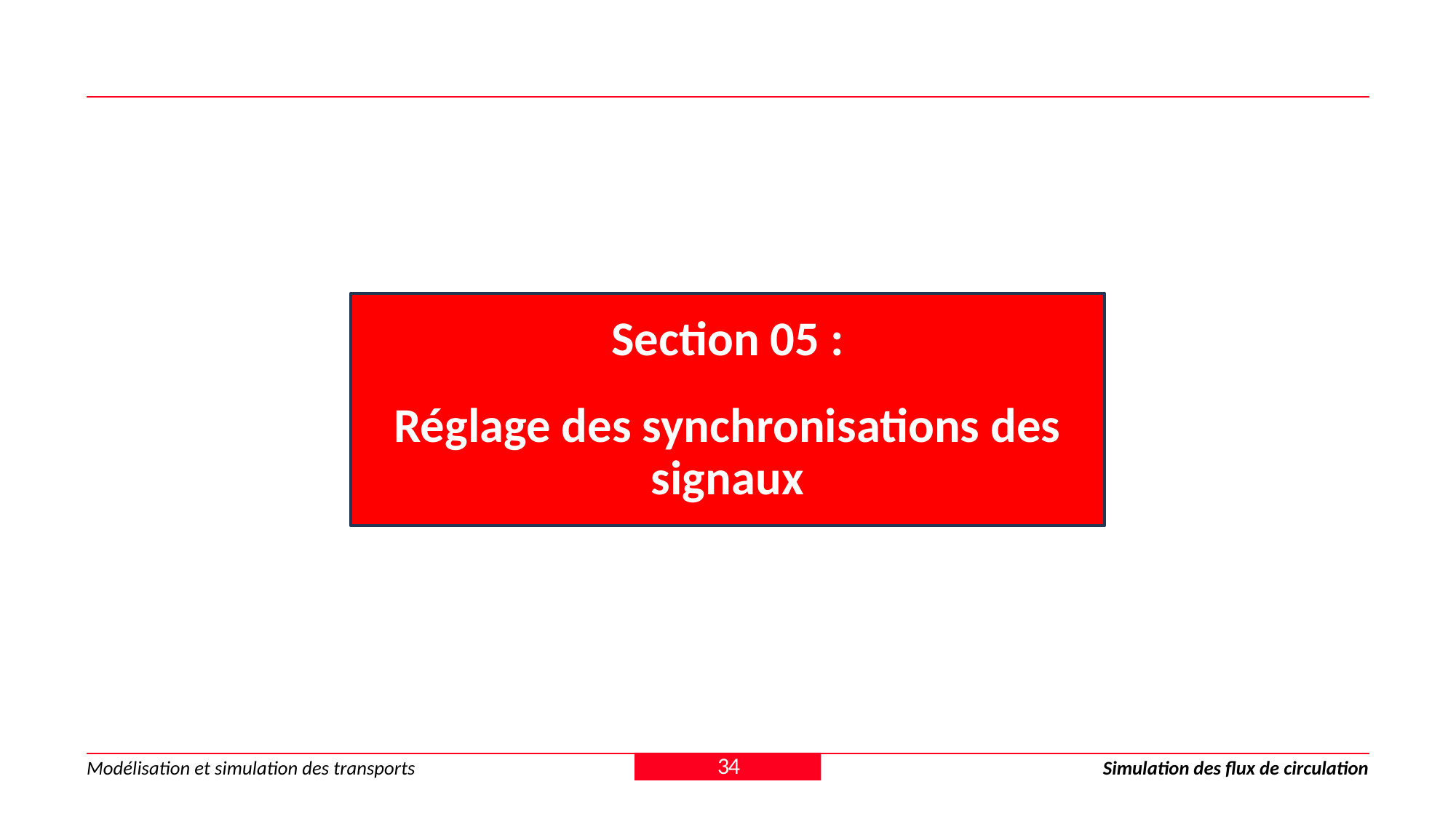

Section 05 :
Réglage des synchronisations des signaux